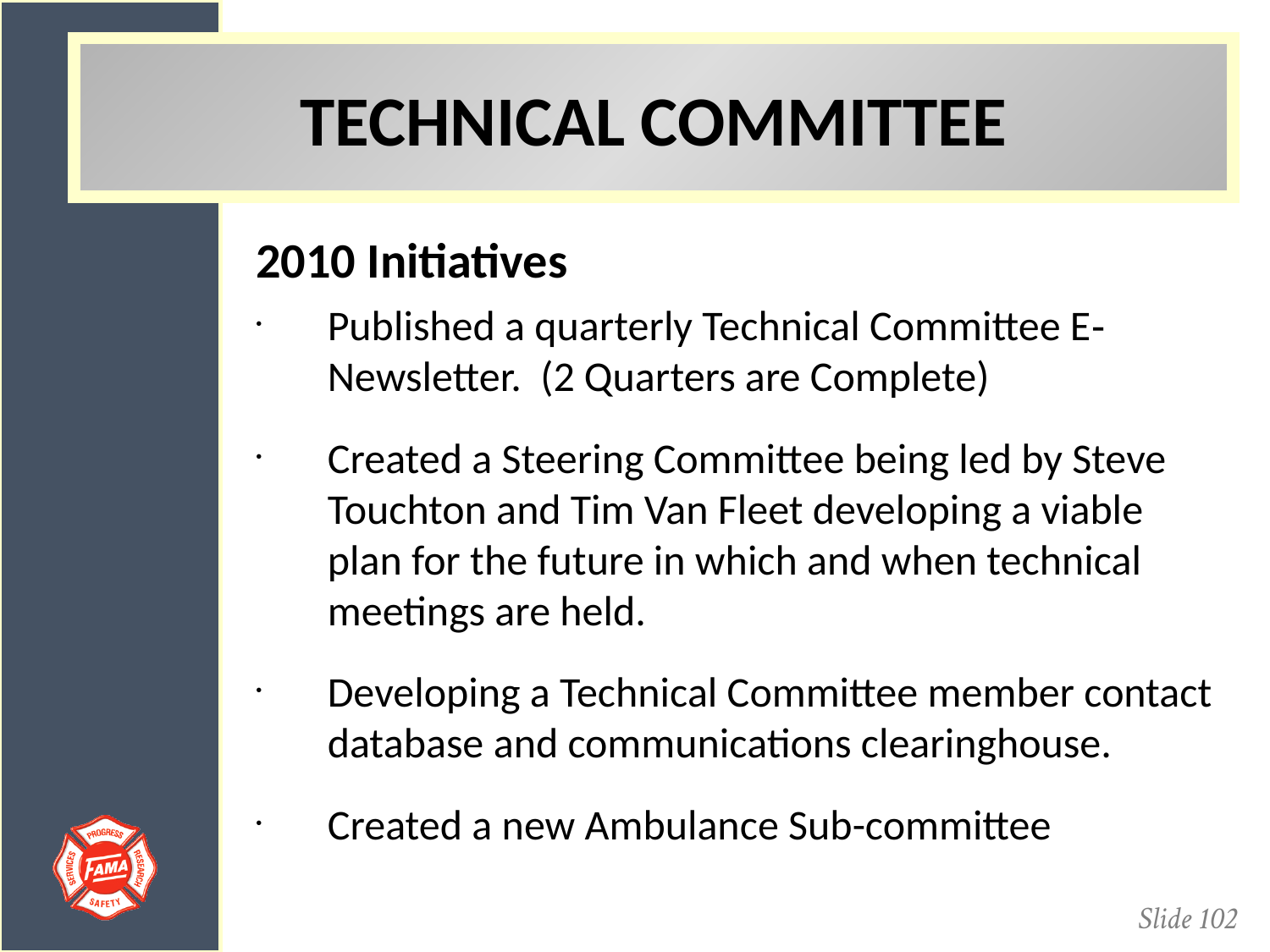

TECHNICAL COMMITTEE
2010 Initiatives
Published a quarterly Technical Committee E‐Newsletter.  (2 Quarters are Complete)

Created a Steering Committee being led by Steve Touchton and Tim Van Fleet developing a viable plan for the future in which and when technical meetings are held.

Developing a Technical Committee member contact database and communications clearinghouse.

Created a new Ambulance Sub-committee